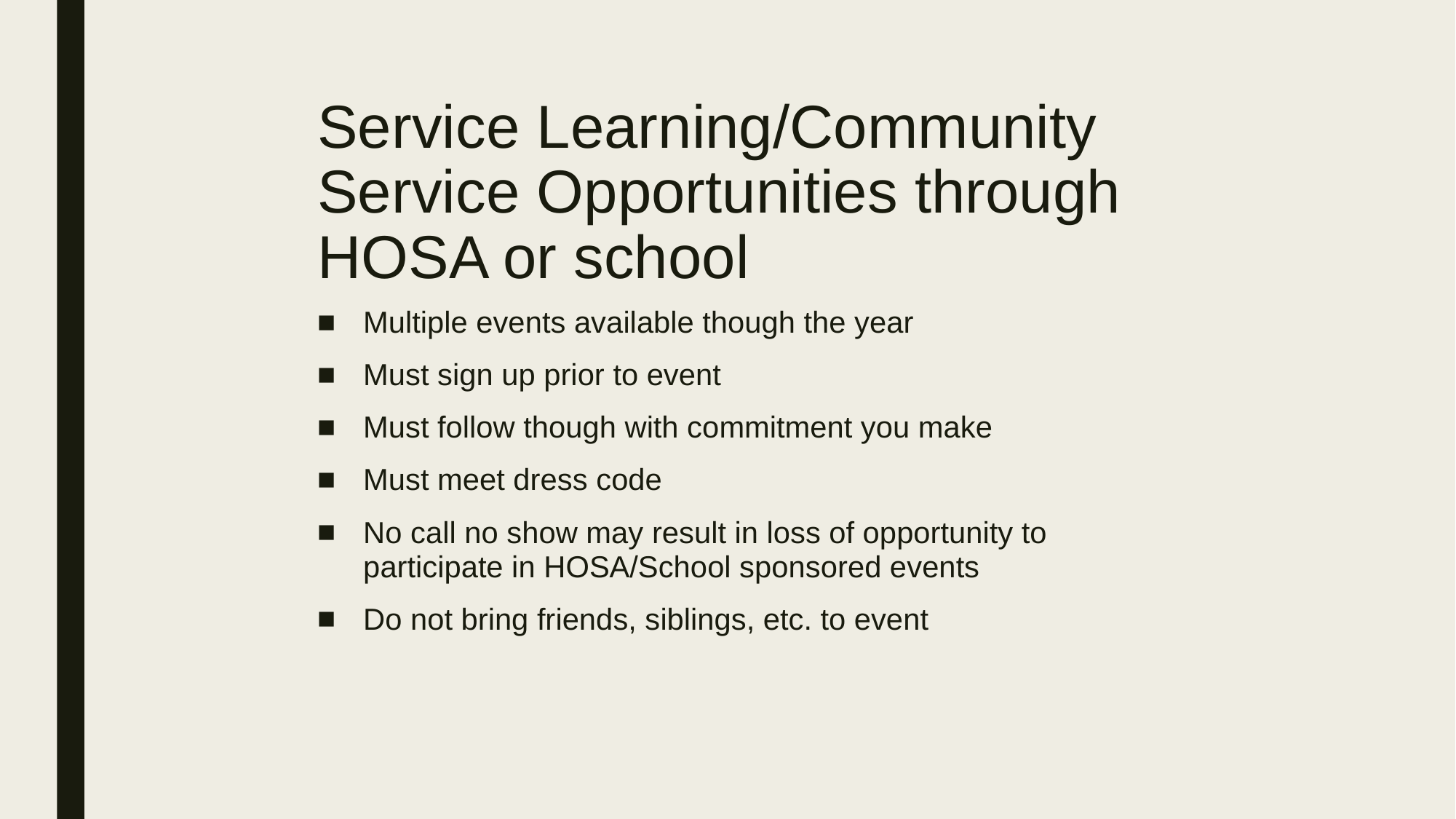

# Service Learning/Community Service Opportunities through HOSA or school
Multiple events available though the year
Must sign up prior to event
Must follow though with commitment you make
Must meet dress code
No call no show may result in loss of opportunity to participate in HOSA/School sponsored events
Do not bring friends, siblings, etc. to event